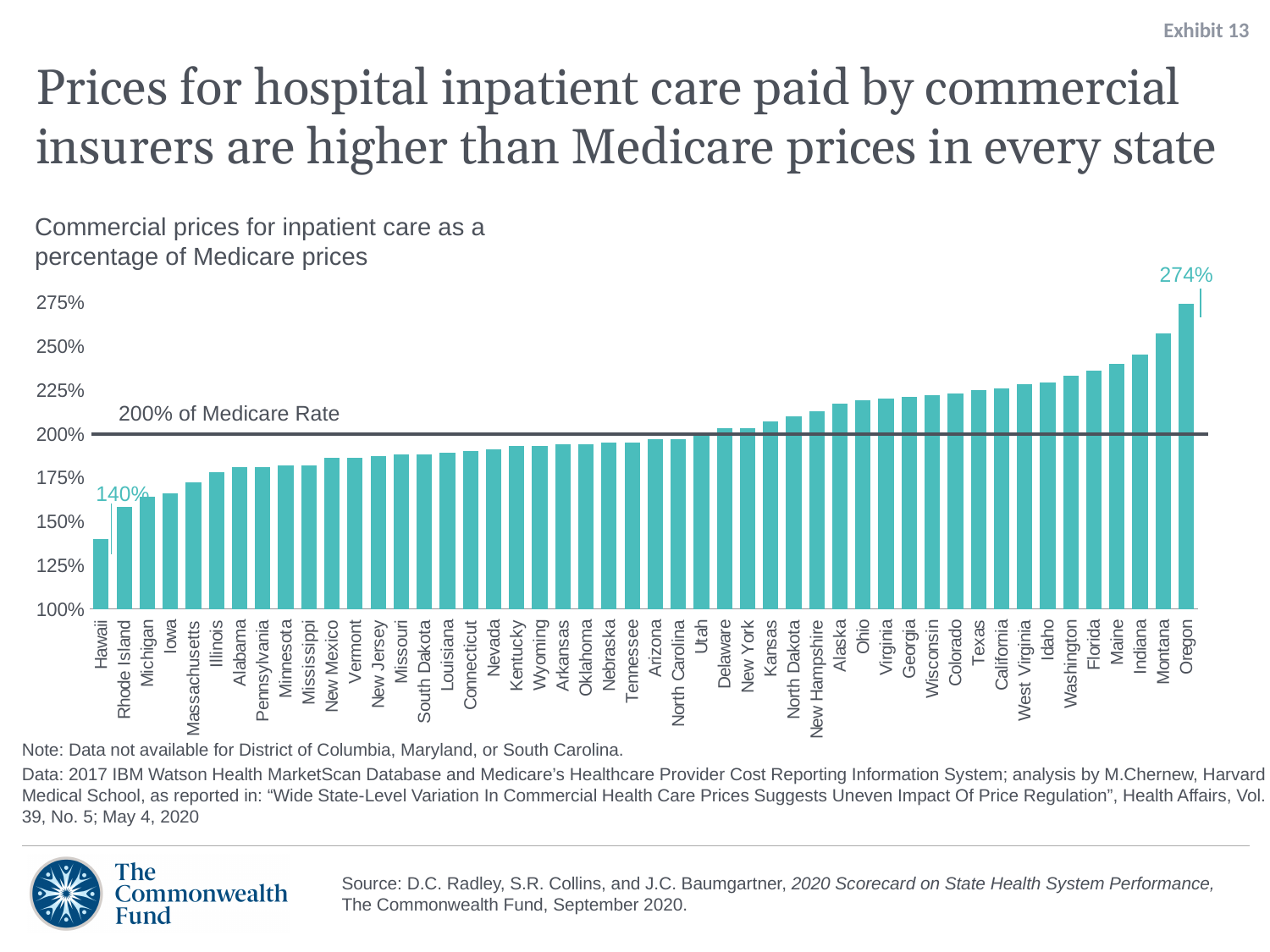

Exhibit 13
# Prices for hospital inpatient care paid by commercial insurers are higher than Medicare prices in every state
Commercial prices for inpatient care as a percentage of Medicare prices

### Chart

| Category | 2017 |
|---|---|
| Hawaii  | 1.4 |
| Rhode Island  | 1.58 |
| Michigan  | 1.64 |
| Iowa  | 1.66 |
| Massachusetts  | 1.72 |
| Illinois  | 1.78 |
| Alabama  | 1.81 |
| Pennsylvania  | 1.81 |
| Minnesota  | 1.82 |
| Mississippi  | 1.82 |
| New Mexico  | 1.86 |
| Vermont  | 1.86 |
| New Jersey  | 1.87 |
| Missouri  | 1.88 |
| South Dakota  | 1.88 |
| Louisiana  | 1.89 |
| Connecticut  | 1.9 |
| Nevada  | 1.91 |
| Kentucky  | 1.93 |
| Wyoming  | 1.93 |
| Arkansas  | 1.94 |
| Oklahoma  | 1.94 |
| Nebraska  | 1.95 |
| Tennessee  | 1.95 |
| Arizona  | 1.97 |
| North Carolina  | 1.97 |
| Utah  | 2.0 |
| Delaware  | 2.03 |
| New York  | 2.03 |
| Kansas  | 2.07 |
| North Dakota  | 2.1 |
| New Hampshire  | 2.13 |
| Alaska  | 2.17 |
| Ohio  | 2.19 |
| Virginia  | 2.2 |
| Georgia  | 2.21 |
| Wisconsin  | 2.22 |
| Colorado  | 2.23 |
| Texas  | 2.25 |
| California  | 2.26 |
| West Virginia  | 2.28 |
| Idaho  | 2.29 |
| Washington  | 2.33 |
| Florida  | 2.36 |
| Maine  | 2.4 |
| Indiana  | 2.45 |
| Montana  | 2.57 |
| Oregon  | 2.74 |
200% of Medicare Rate
Note: Data not available for District of Columbia, Maryland, or South Carolina.
Data: 2017 IBM Watson Health MarketScan Database and Medicare’s Healthcare Provider Cost Reporting Information System; analysis by M.Chernew, Harvard Medical School, as reported in: “Wide State-Level Variation In Commercial Health Care Prices Suggests Uneven Impact Of Price Regulation”, Health Affairs, Vol. 39, No. 5; May 4, 2020